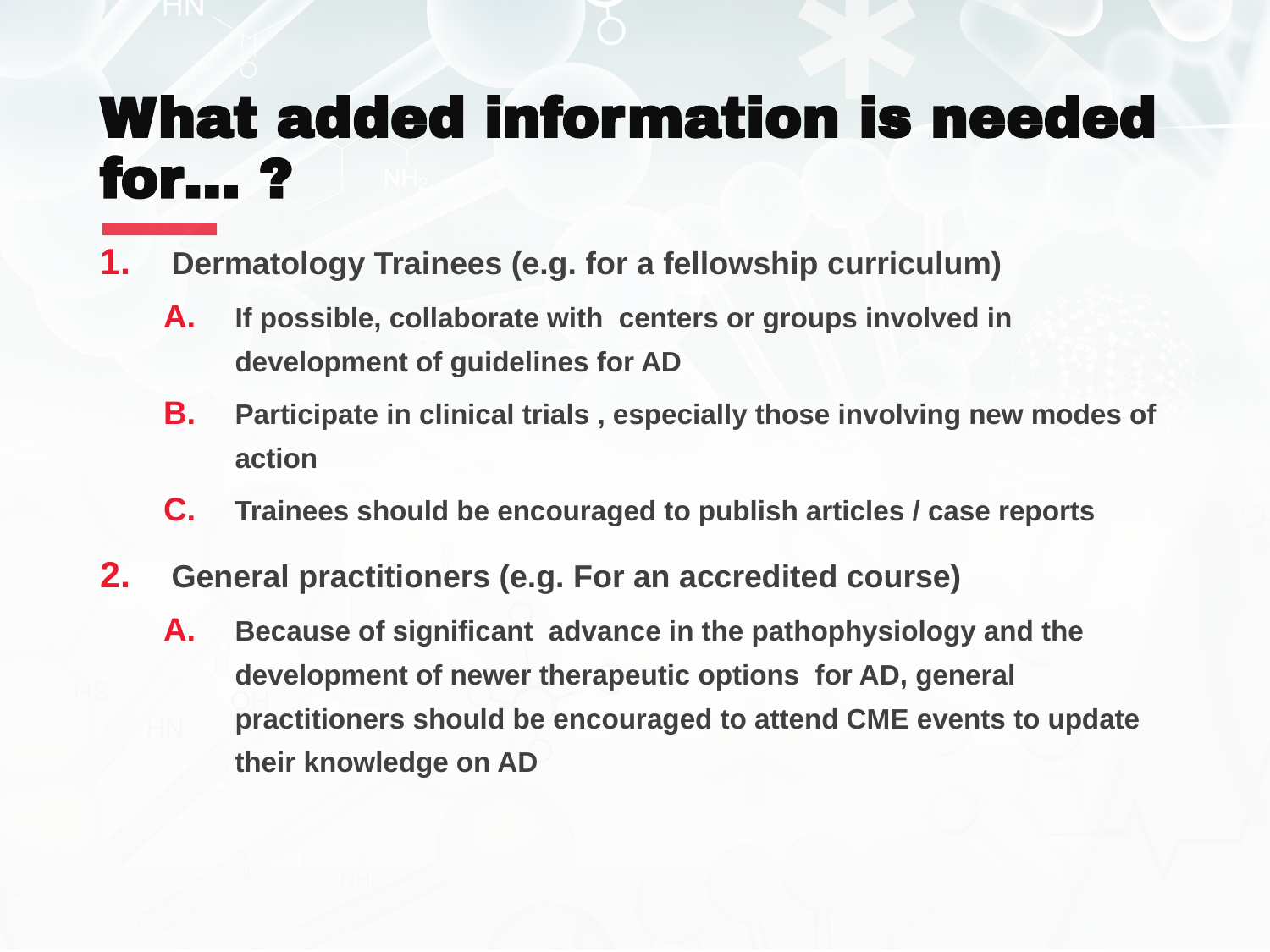

# What added information is needed for… ?
Dermatology Trainees (e.g. for a fellowship curriculum)
If possible, collaborate with  centers or groups involved in development of guidelines for AD
Participate in clinical trials , especially those involving new modes of action
Trainees should be encouraged to publish articles / case reports
General practitioners (e.g. For an accredited course)
Because of significant  advance in the pathophysiology and the development of newer therapeutic options  for AD, general practitioners should be encouraged to attend CME events to update their knowledge on AD